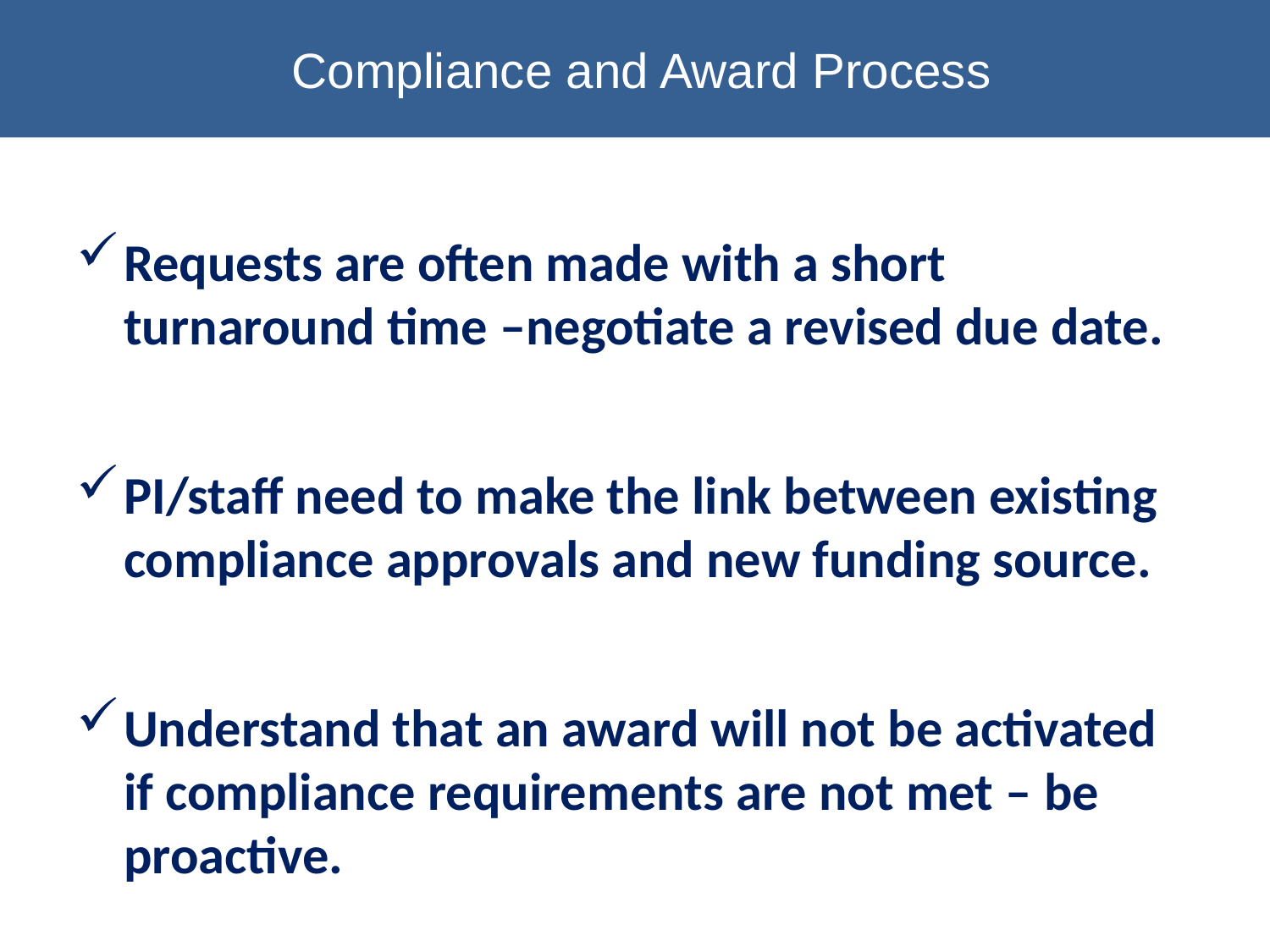

# Compliance and Award Process
Requests are often made with a short turnaround time –negotiate a revised due date.

PI/staff need to make the link between existing compliance approvals and new funding source.

Understand that an award will not be activated if compliance requirements are not met – be proactive.